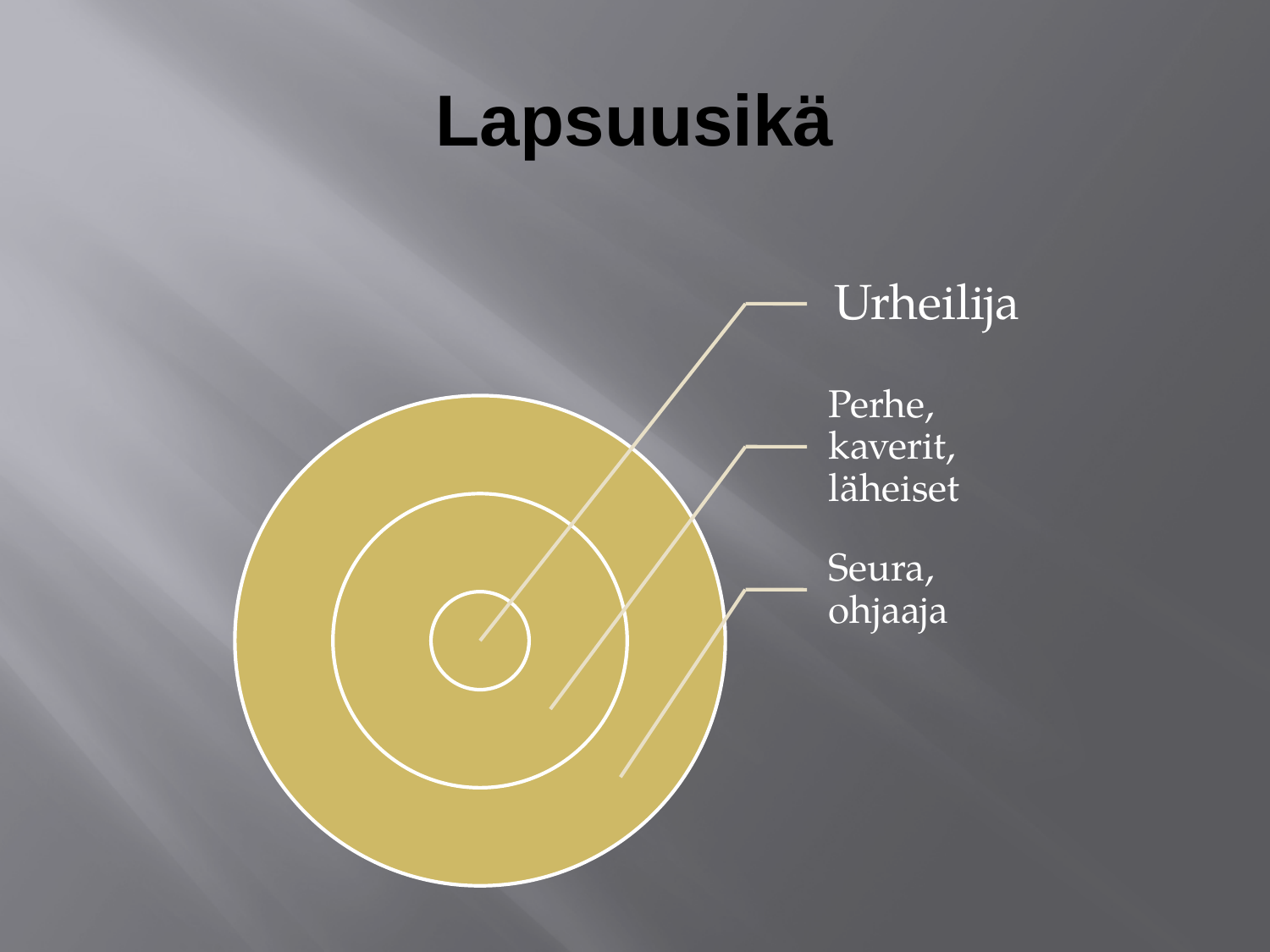

# Lapsuusikä
Urheilija
Perhe, kaverit, läheiset
Seura, ohjaaja